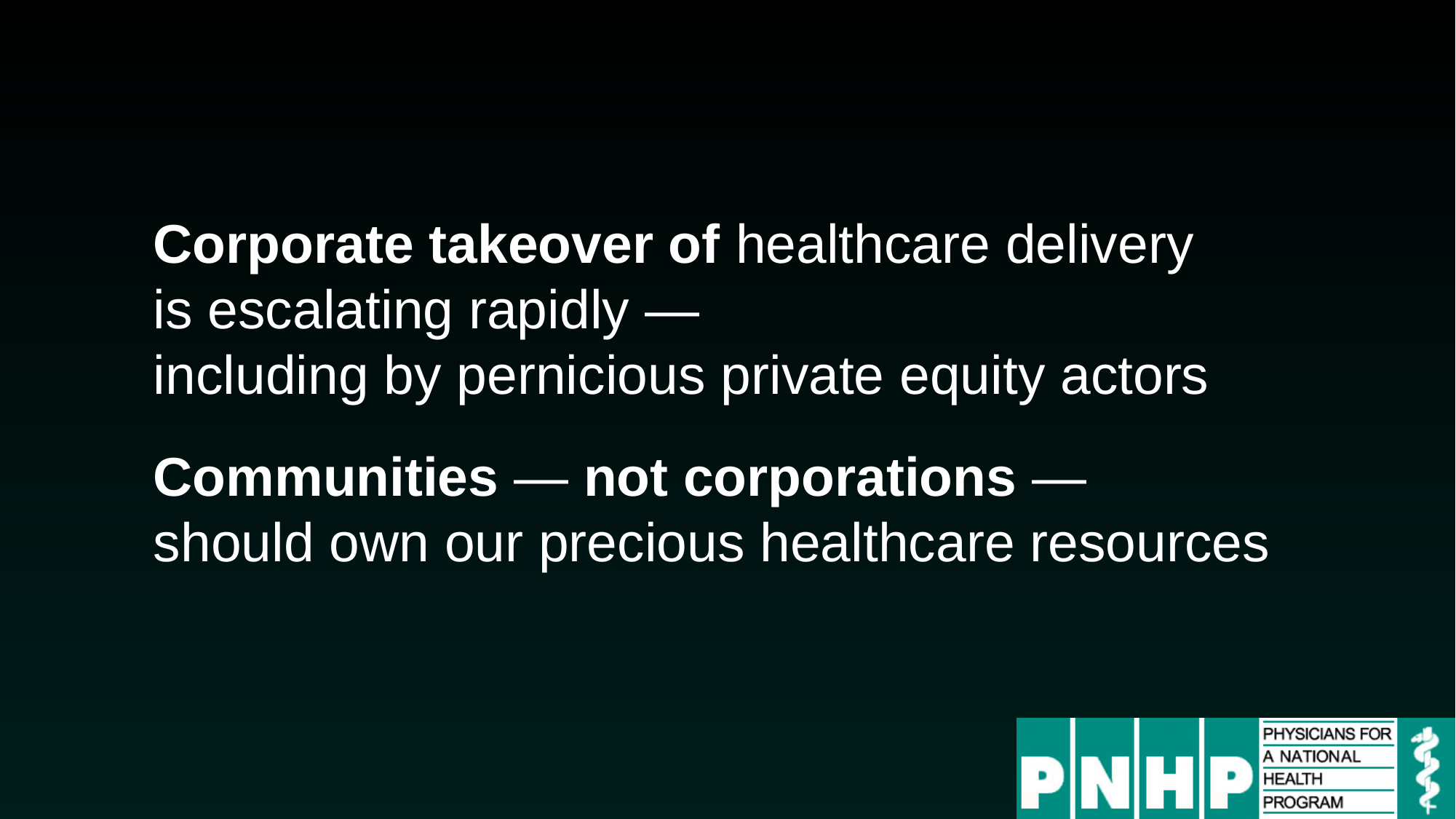

Corporate takeover of healthcare delivery
is escalating rapidly —
including by pernicious private equity actors
Communities — not corporations —
should own our precious healthcare resources